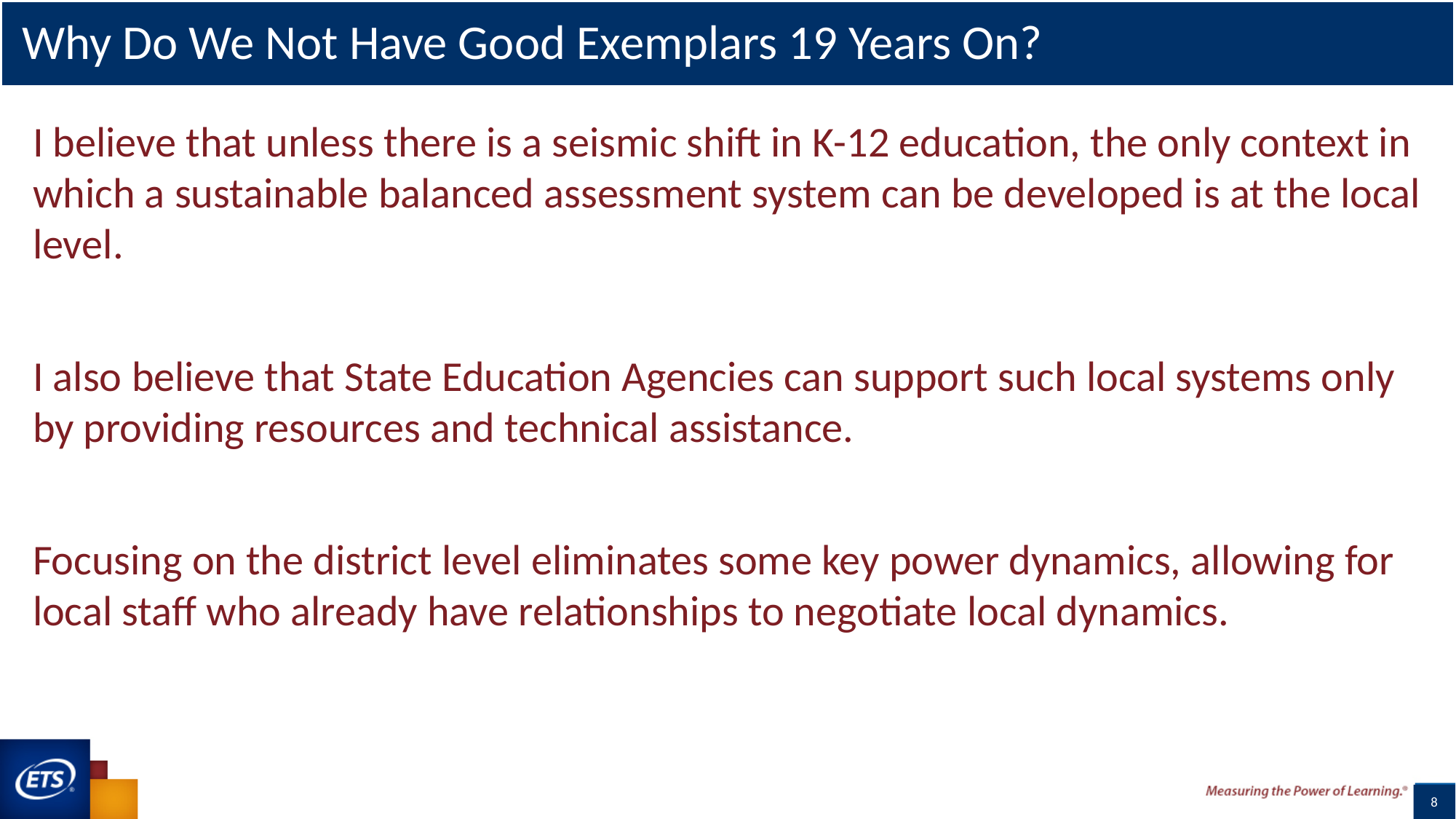

# Why Do We Not Have Good Exemplars 19 Years On?
I believe that unless there is a seismic shift in K-12 education, the only context in which a sustainable balanced assessment system can be developed is at the local level.

I also believe that State Education Agencies can support such local systems only by providing resources and technical assistance.

Focusing on the district level eliminates some key power dynamics, allowing for local staff who already have relationships to negotiate local dynamics.

8